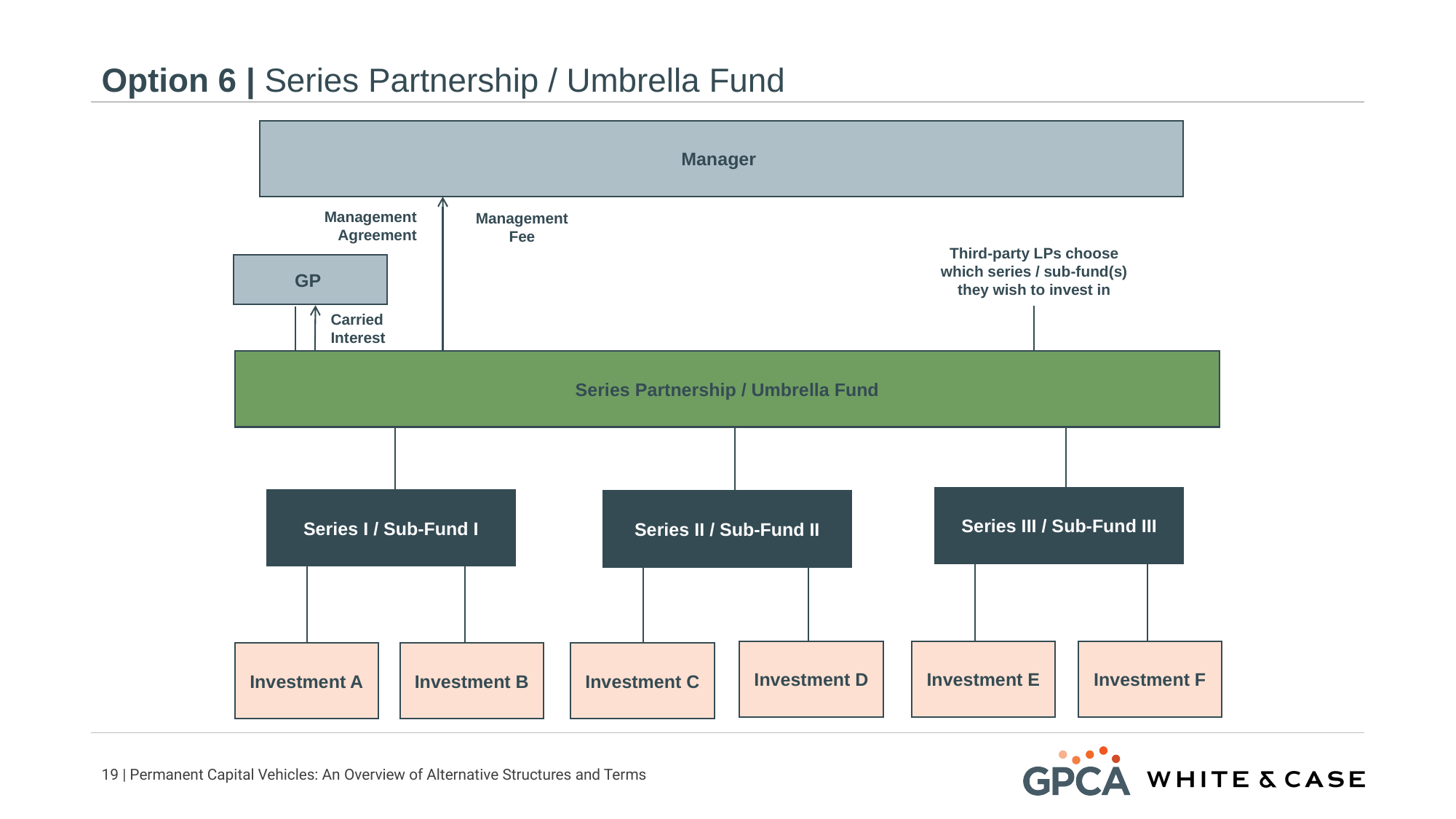

# Option 6 | Series Partnership / Umbrella Fund

Manager

Management Agreement
Third-party LPs choose which series / sub-fund(s) they wish to invest in

GP

Carried Interest

Series Partnership / Umbrella Fund

Series III / Sub-Fund III
Series I / Sub-Fund I
Series II / Sub-Fund II
Investment E
Investment D
Investment F
Investment C
Investment B
Investment A
Management Fee
19 | Permanent Capital Vehicles: An Overview of Alternative Structures and Terms